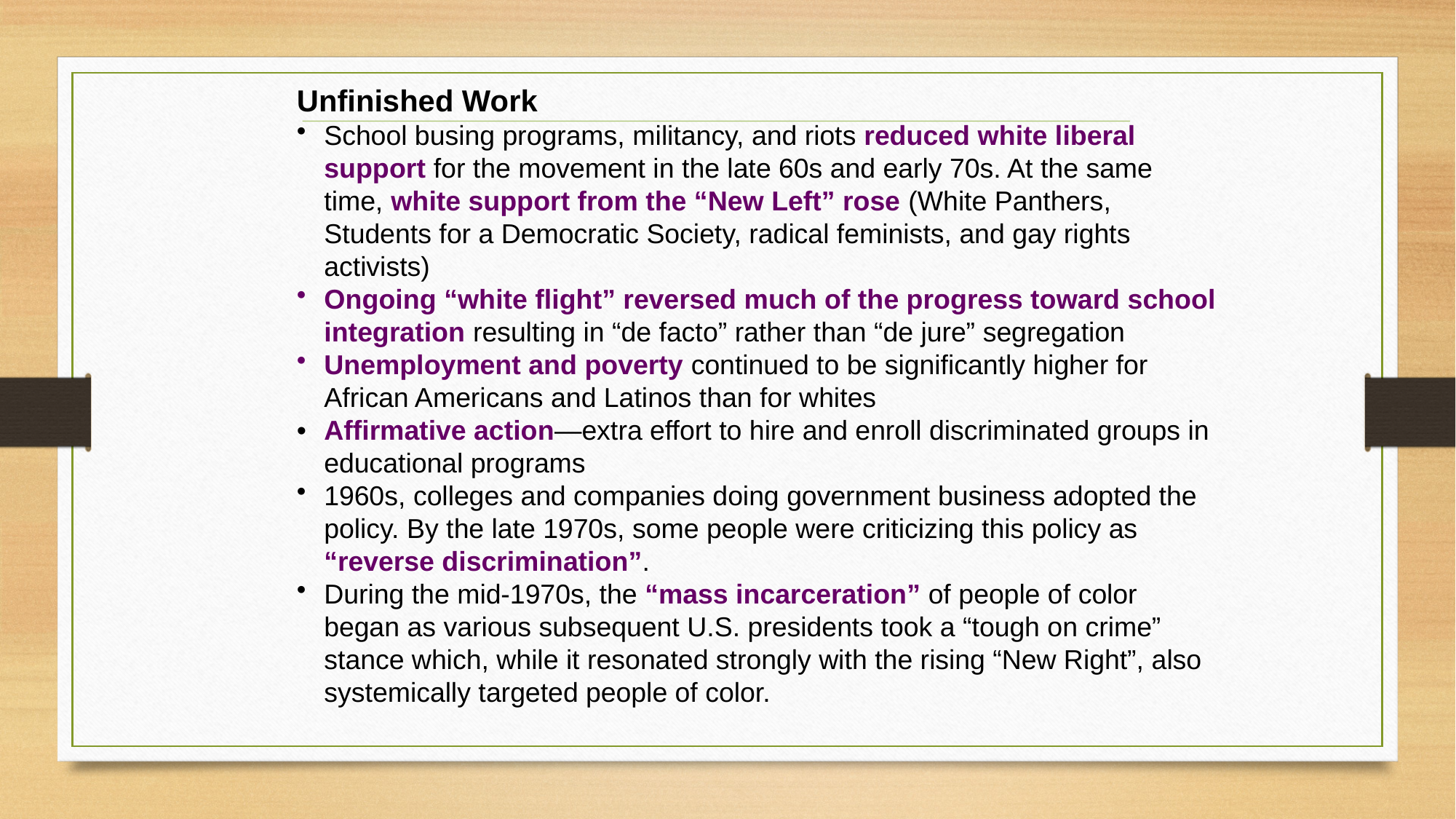

Unfinished Work
School busing programs, militancy, and riots reduced white liberal support for the movement in the late 60s and early 70s. At the same time, white support from the “New Left” rose (White Panthers, Students for a Democratic Society, radical feminists, and gay rights activists)
Ongoing “white flight” reversed much of the progress toward school integration resulting in “de facto” rather than “de jure” segregation
Unemployment and poverty continued to be significantly higher for African Americans and Latinos than for whites
•	Affirmative action—extra effort to hire and enroll discriminated groups in educational programs
1960s, colleges and companies doing government business adopted the policy. By the late 1970s, some people were criticizing this policy as “reverse discrimination”.
During the mid-1970s, the “mass incarceration” of people of color began as various subsequent U.S. presidents took a “tough on crime” stance which, while it resonated strongly with the rising “New Right”, also systemically targeted people of color.